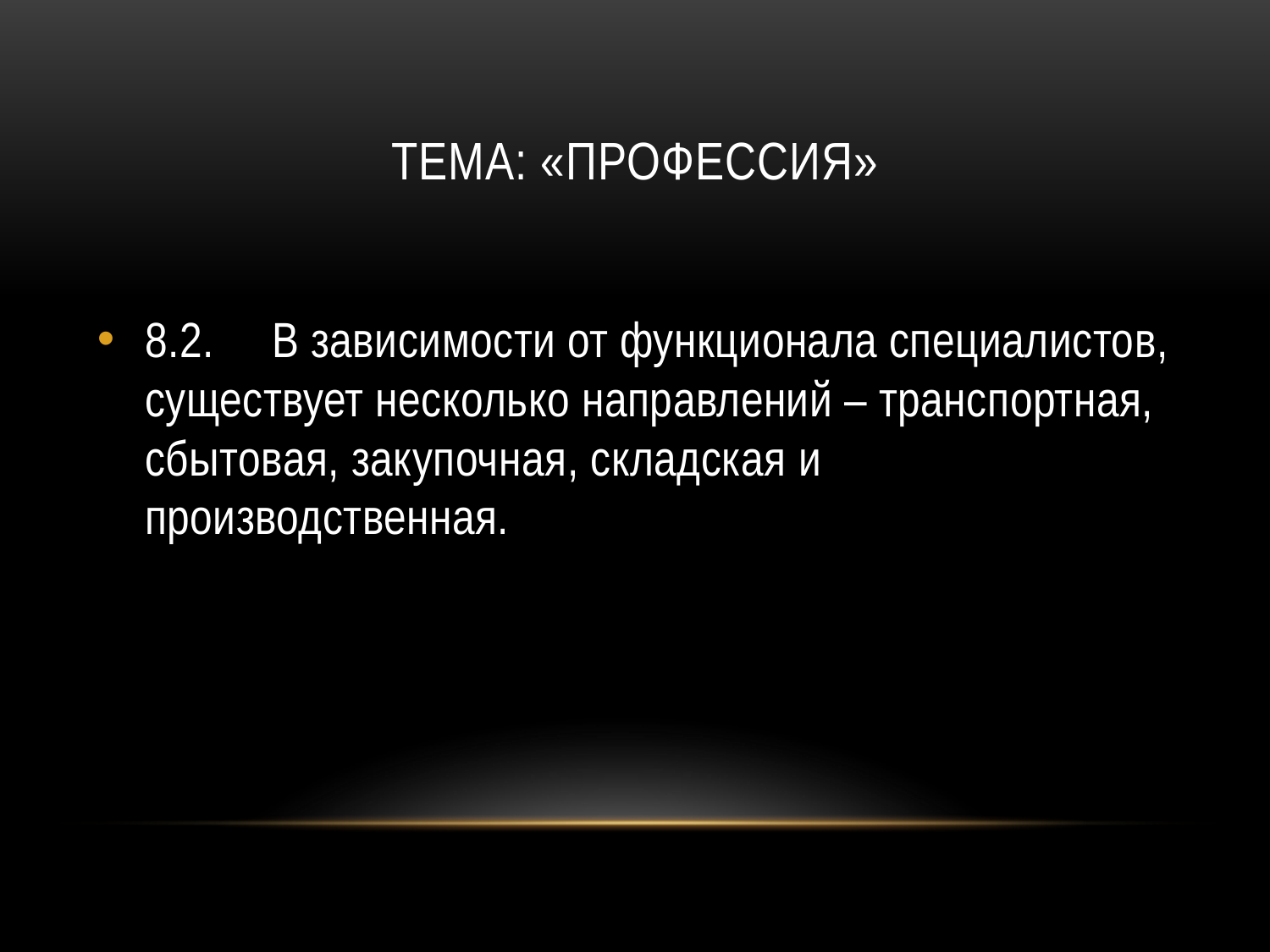

# Тема: «ПРОФЕССИЯ»

8.2.	В зависимости от функционала специалистов, существует несколько направлений – транспортная, сбытовая, закупочная, складская и производственная.